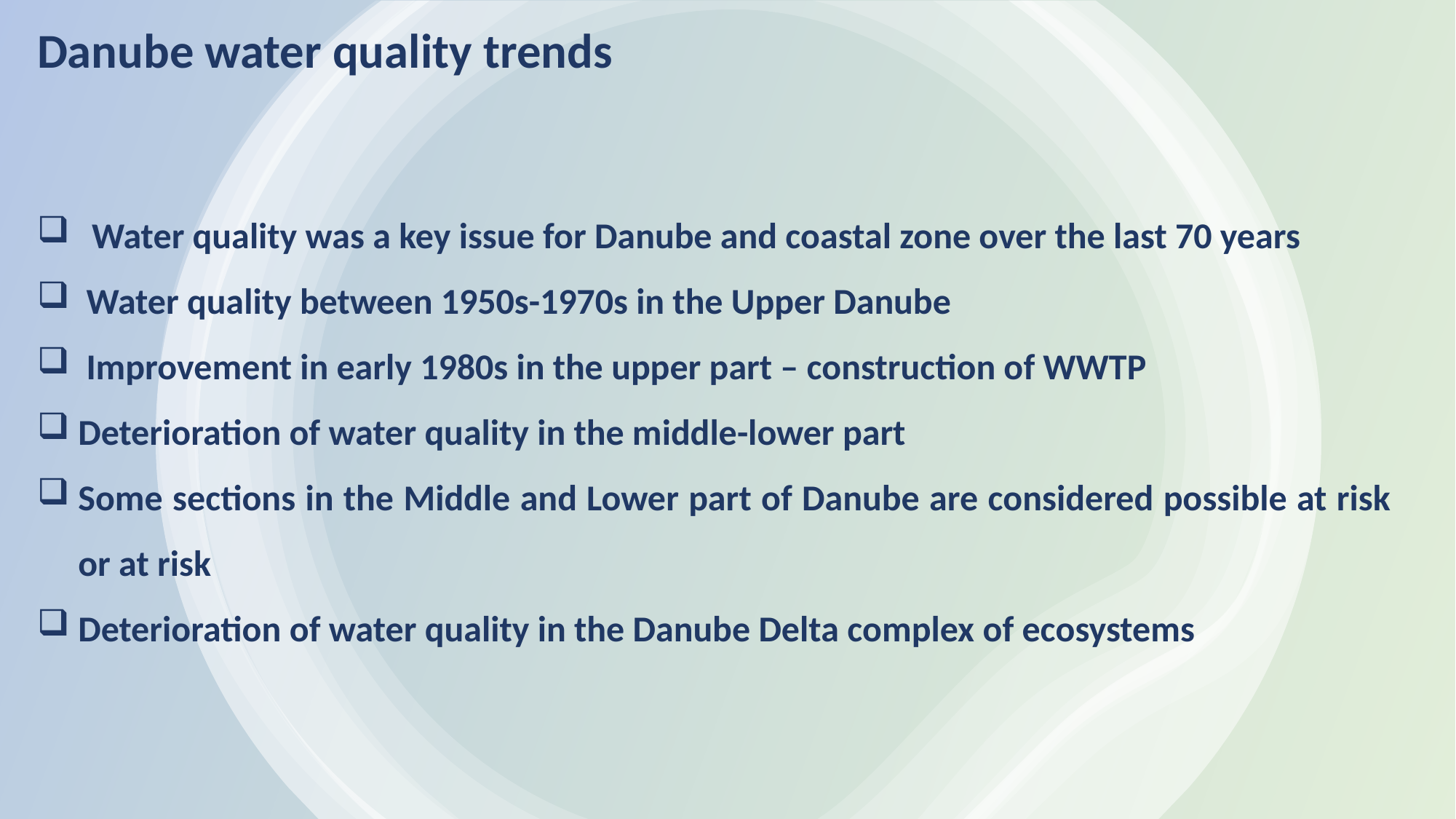

Danube water quality trends
Water quality was a key issue for Danube and coastal zone over the last 70 years
 Water quality between 1950s-1970s in the Upper Danube
 Improvement in early 1980s in the upper part – construction of WWTP
Deterioration of water quality in the middle-lower part
Some sections in the Middle and Lower part of Danube are considered possible at risk or at risk
Deterioration of water quality in the Danube Delta complex of ecosystems